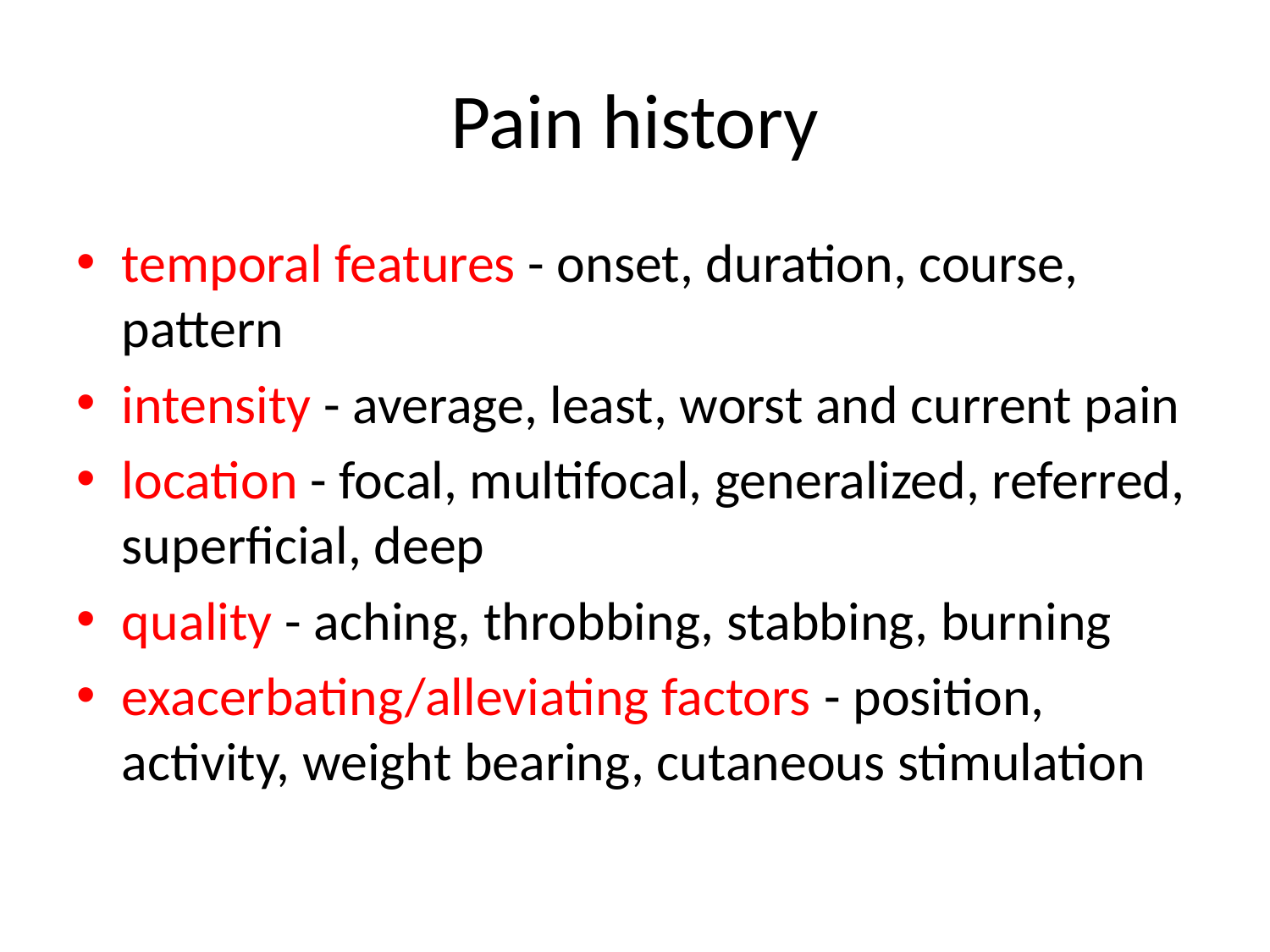

# Pain history
temporal features - onset, duration, course, pattern
intensity - average, least, worst and current pain
location - focal, multifocal, generalized, referred, superficial, deep
quality - aching, throbbing, stabbing, burning
exacerbating/alleviating factors - position, activity, weight bearing, cutaneous stimulation